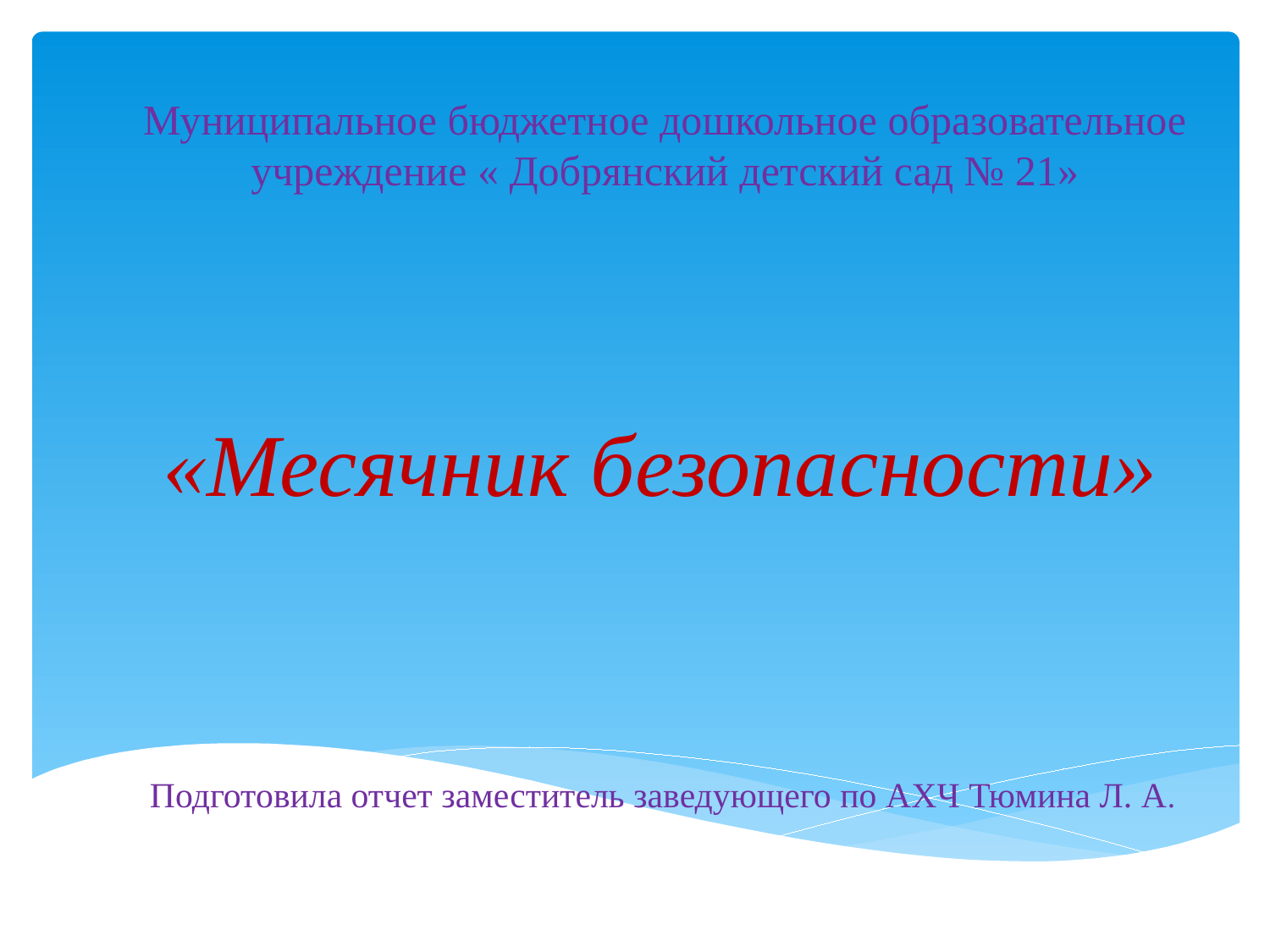

Муниципальное бюджетное дошкольное образовательное учреждение « Добрянский детский сад № 21»
# «Месячник безопасности»
Подготовила отчет заместитель заведующего по АХЧ Тюмина Л. А.